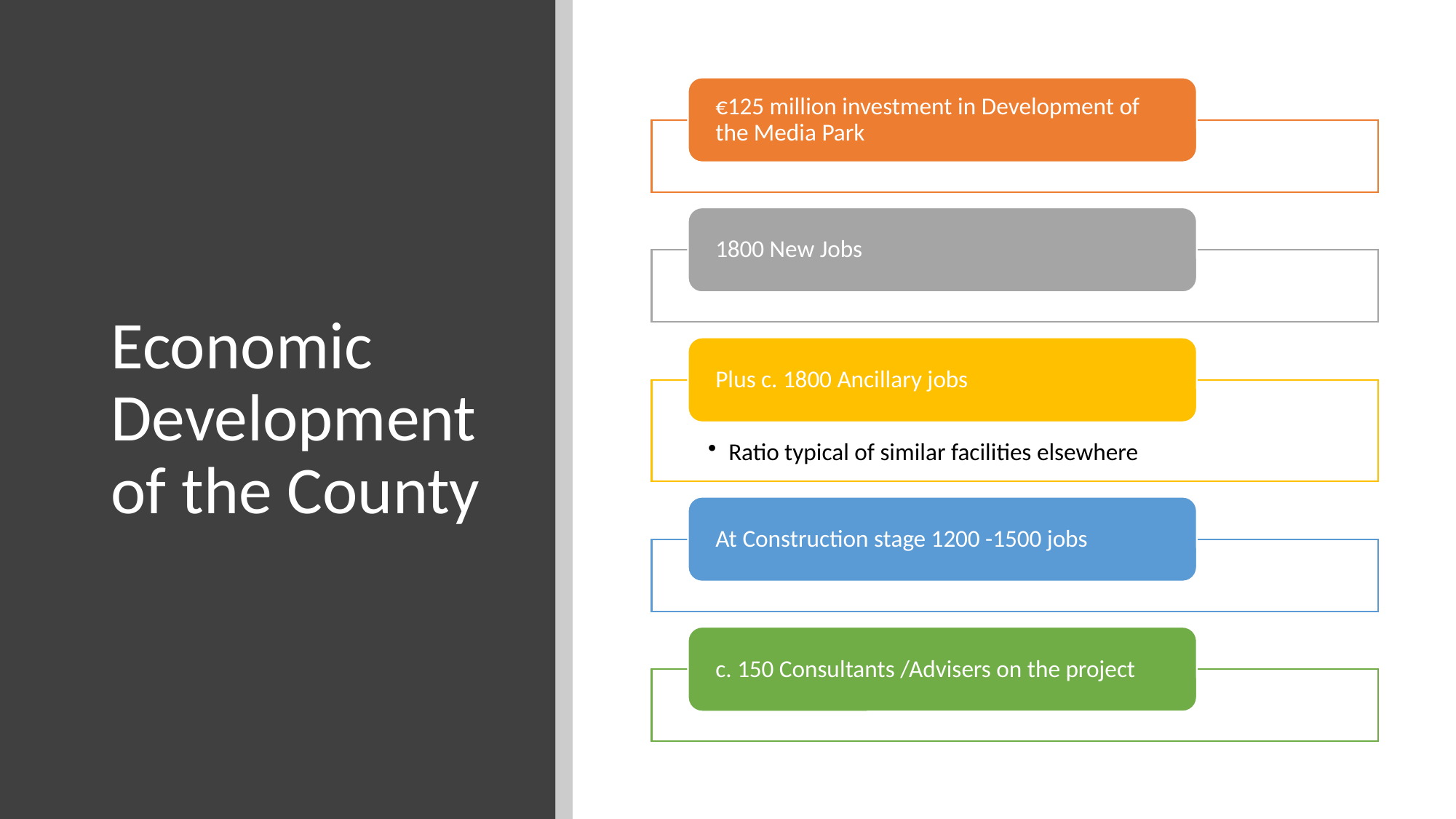

€125 million investment in Development of the Media Park
1800 New Jobs
Ratio typical of similar facilities elsewhere
Plus c. 1800 Ancillary jobs
At Construction stage 1200 -1500 jobs
c. 150 Consultants /Advisers on the project
# Economic Development of the County